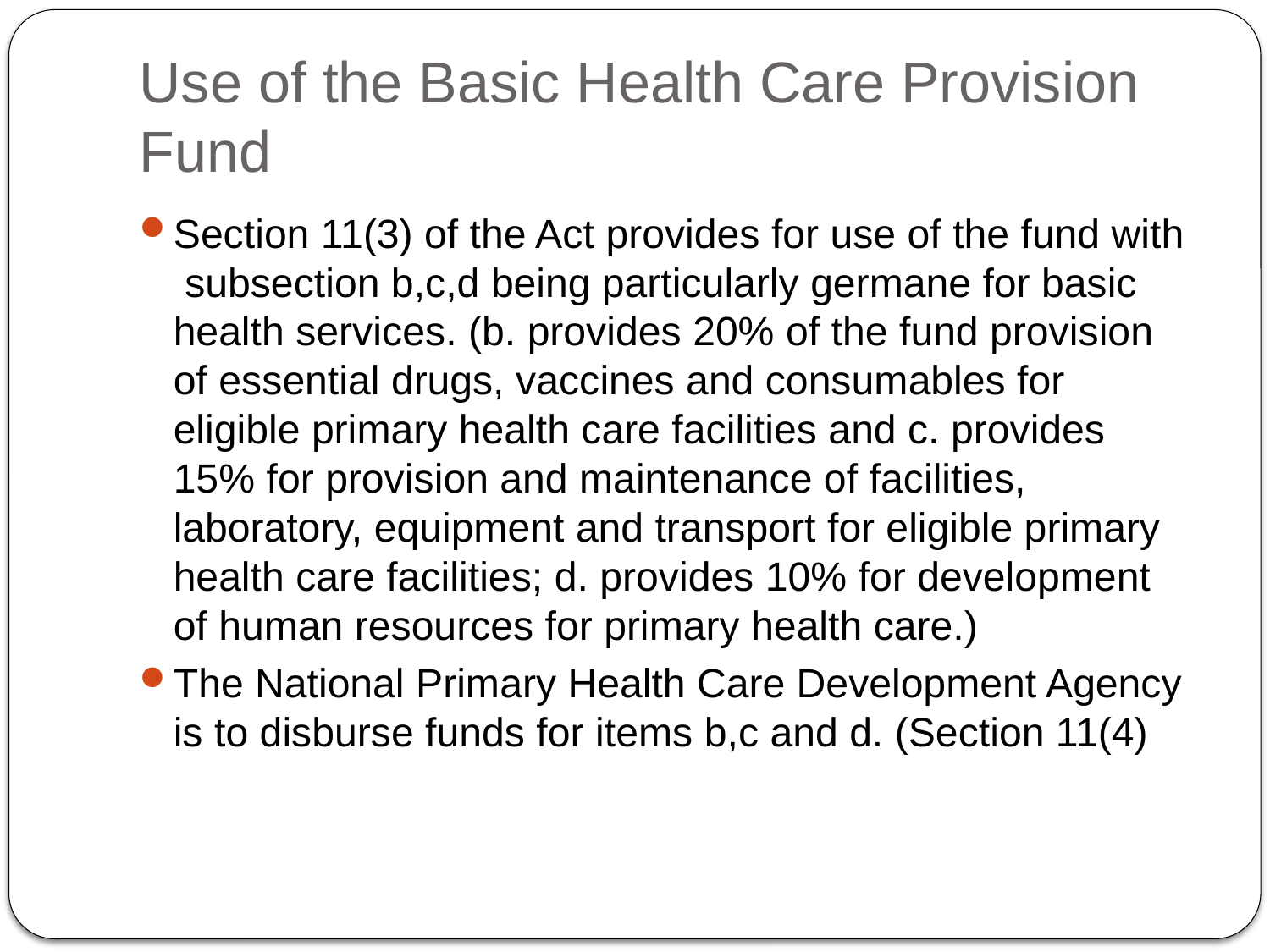

# Use of the Basic Health Care Provision Fund
Section 11(3) of the Act provides for use of the fund with  subsection b,c,d being particularly germane for basic health services. (b. provides 20% of the fund provision of essential drugs, vaccines and consumables for eligible primary health care facilities and c. provides 15% for provision and maintenance of facilities, laboratory, equipment and transport for eligible primary health care facilities; d. provides 10% for development of human resources for primary health care.)
The National Primary Health Care Development Agency is to disburse funds for items b,c and d. (Section 11(4)